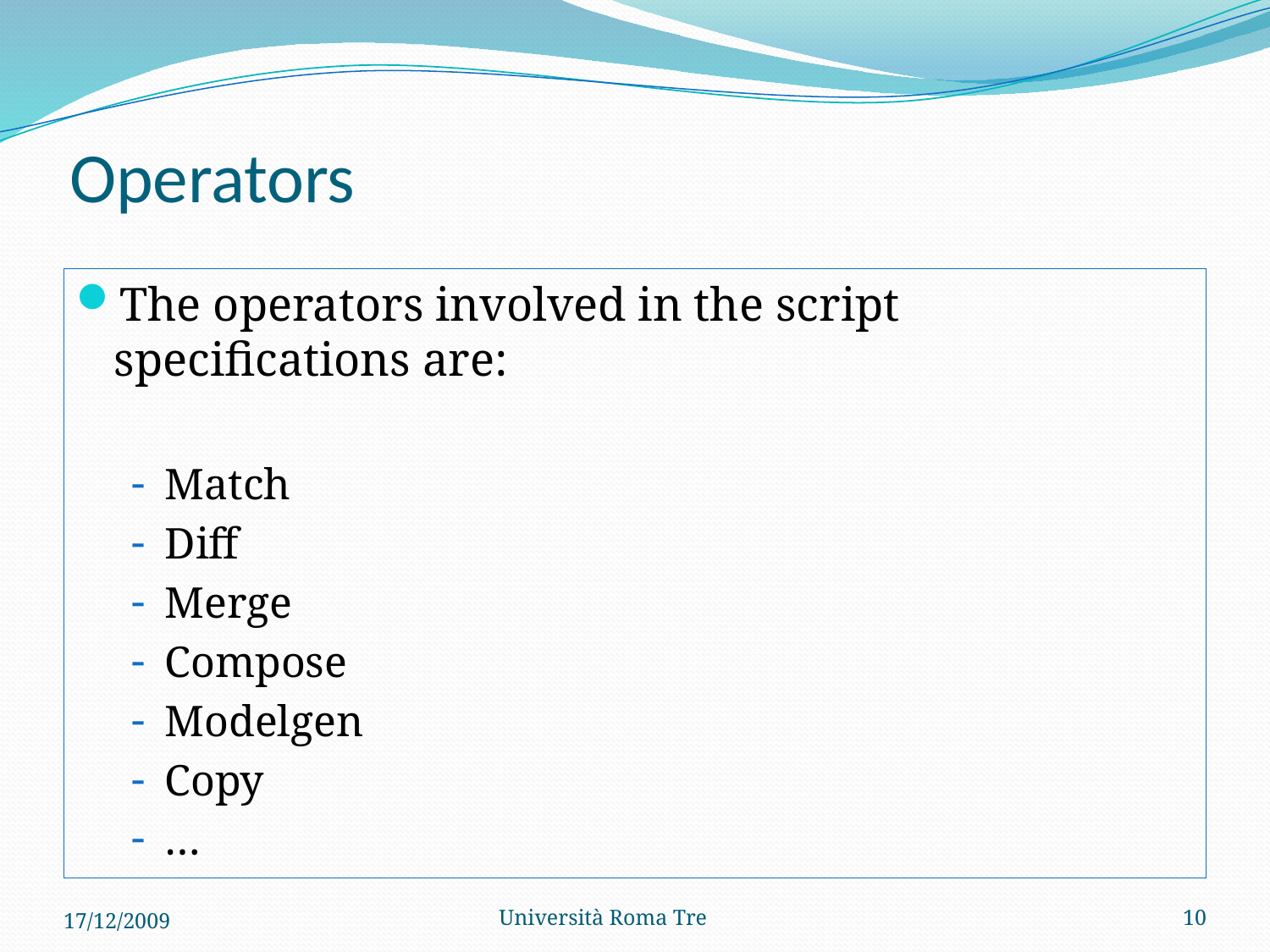

# Operators
The operators involved in the script specifications are:

Match
Diff
Merge
Compose
Modelgen
Copy
…

17/12/2009
Università Roma Tre
10